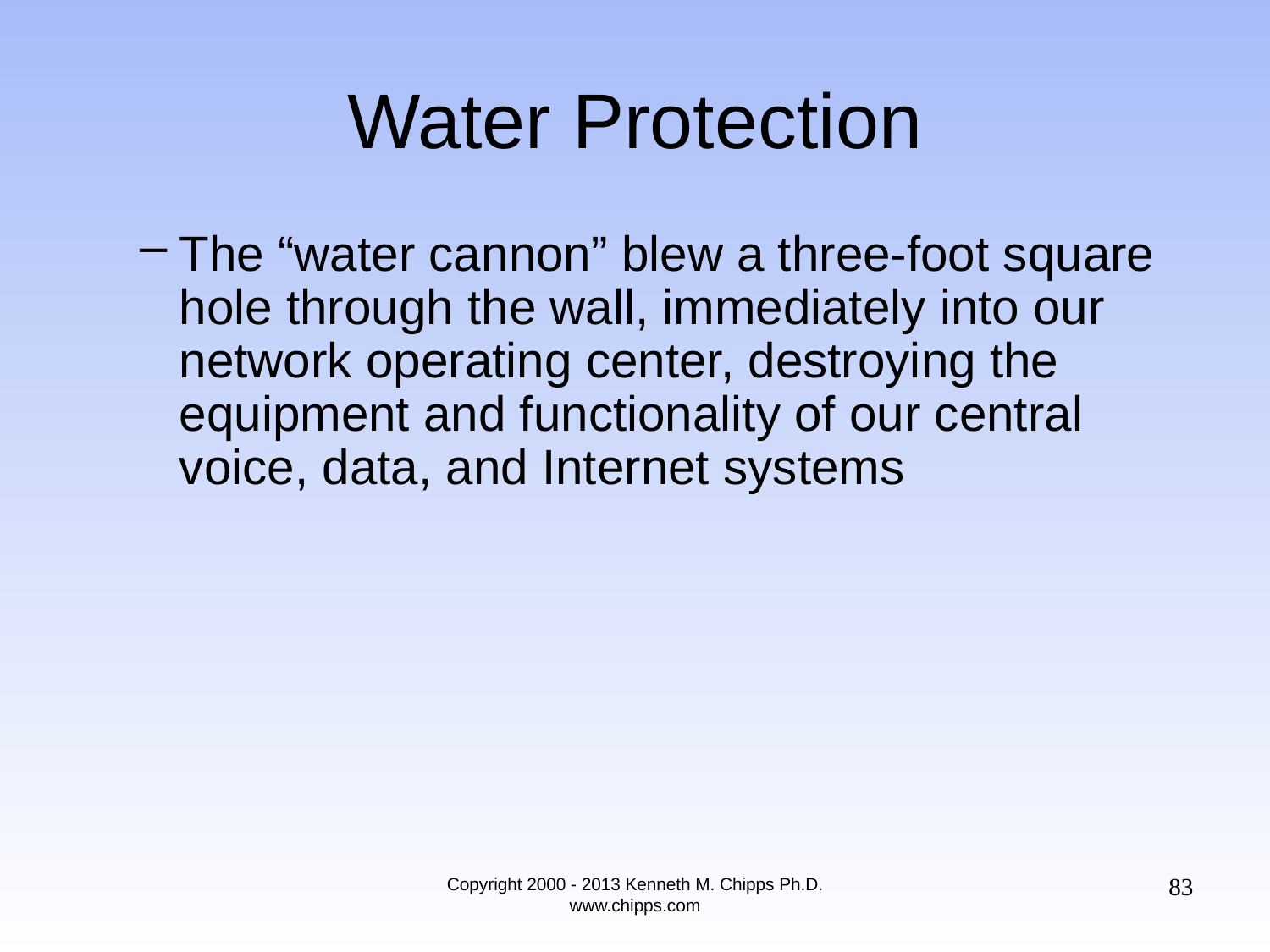

# Water Protection
The “water cannon” blew a three-foot square hole through the wall, immediately into our network operating center, destroying the equipment and functionality of our central voice, data, and Internet systems
83
Copyright 2000 - 2013 Kenneth M. Chipps Ph.D. www.chipps.com